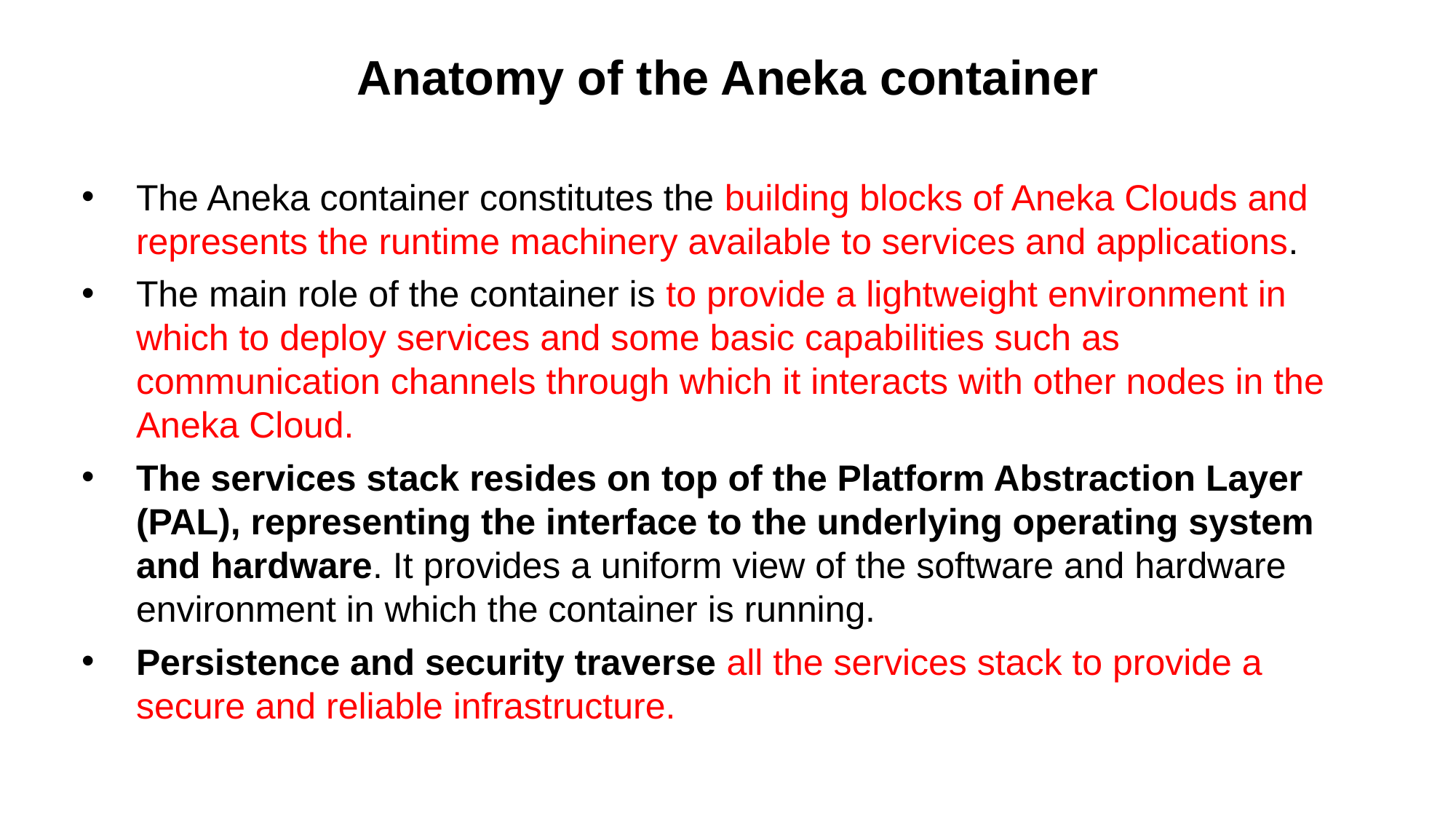

Anatomy of the Aneka container
The Aneka container constitutes the building blocks of Aneka Clouds and represents the runtime machinery available to services and applications.
The main role of the container is to provide a lightweight environment in which to deploy services and some basic capabilities such as communication channels through which it interacts with other nodes in the Aneka Cloud.
The services stack resides on top of the Platform Abstraction Layer (PAL), representing the interface to the underlying operating system and hardware. It provides a uniform view of the software and hardware environment in which the container is running.
Persistence and security traverse all the services stack to provide a secure and reliable infrastructure.